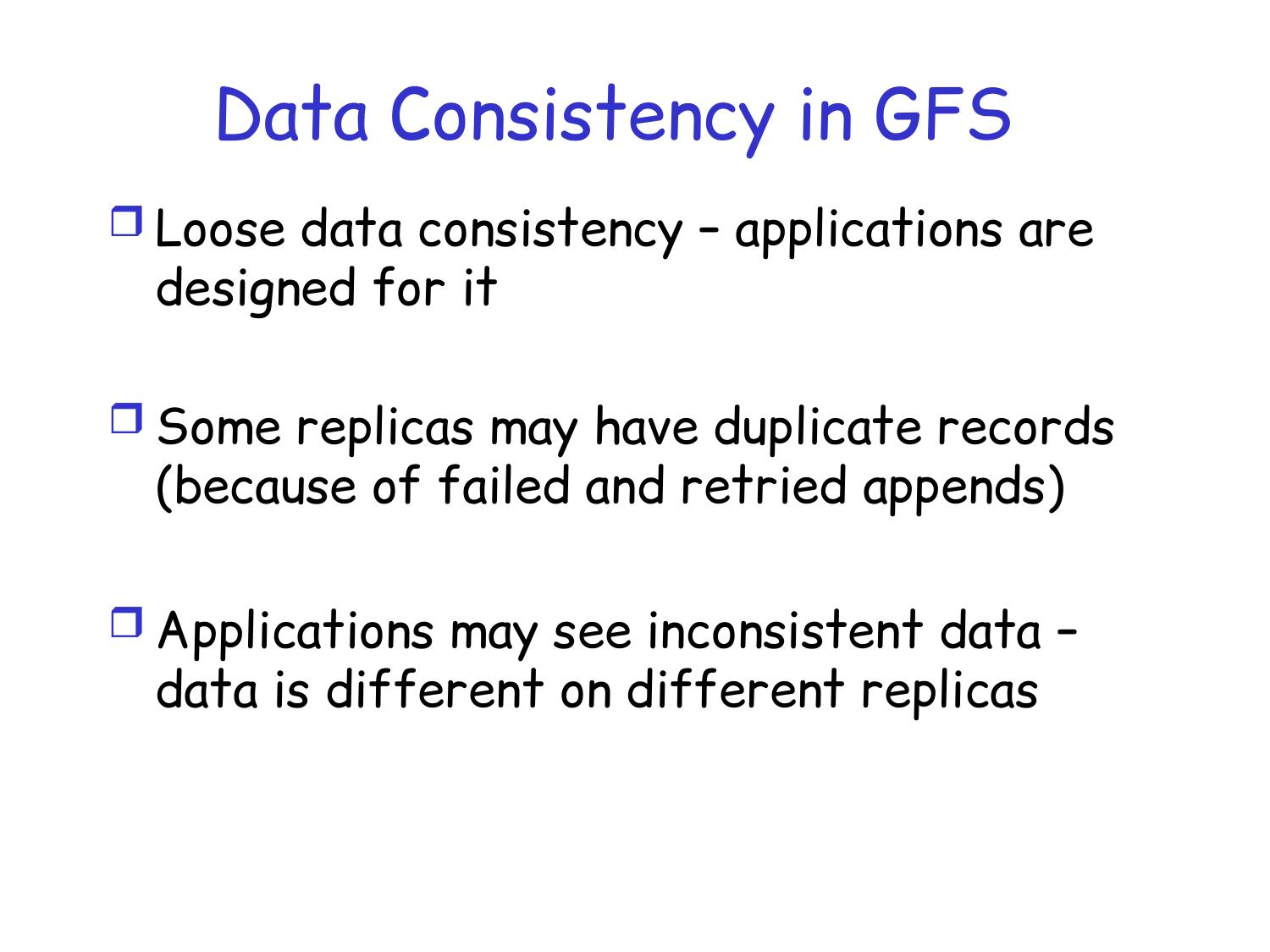

# Data Consistency in GFS
Loose data consistency – applications are designed for it

Some replicas may have duplicate records (because of failed and retried appends)

Applications may see inconsistent data – data is different on different replicas